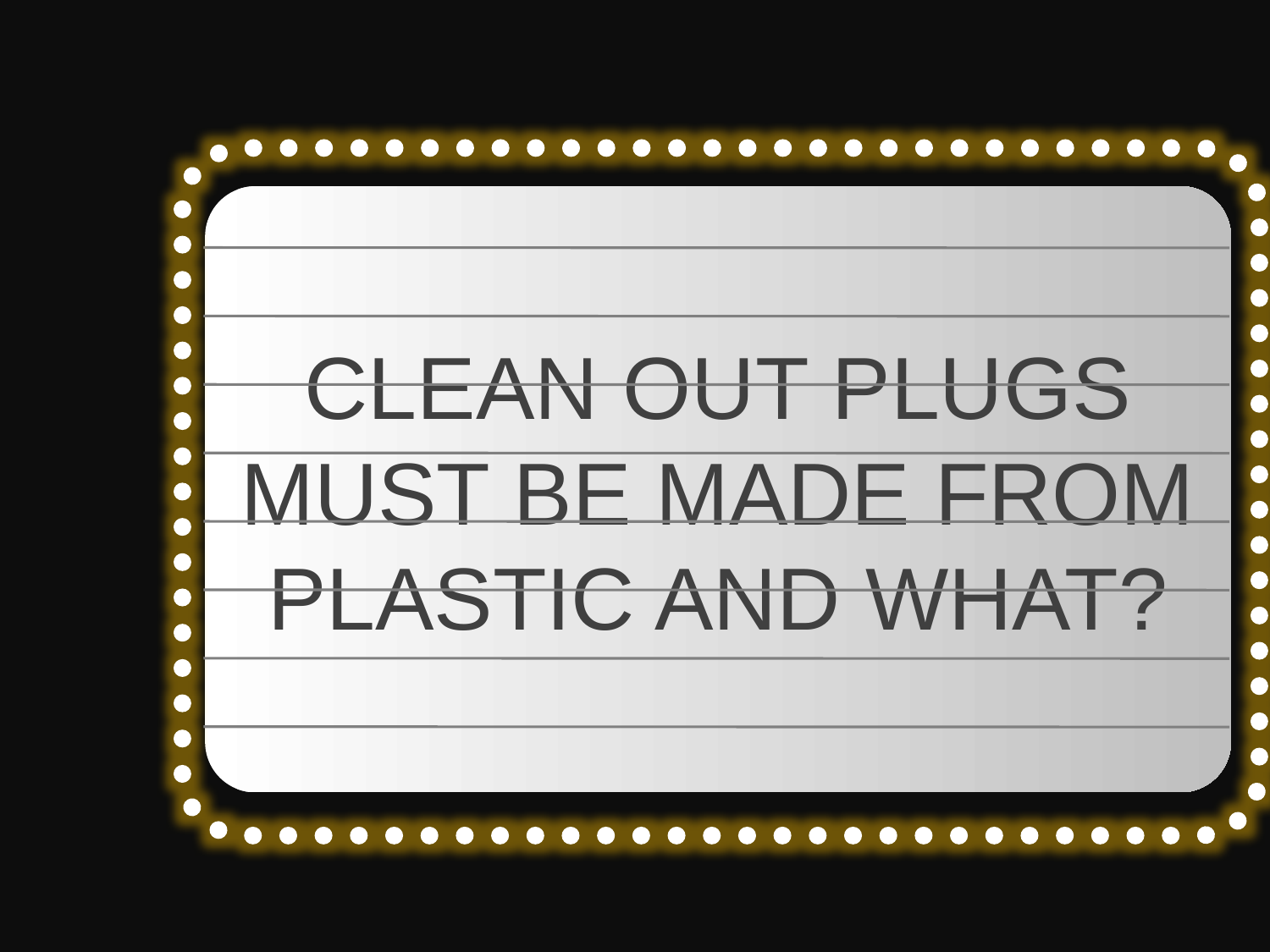

CLEAN OUT PLUGS MUST BE MADE FROM PLASTIC AND WHAT?